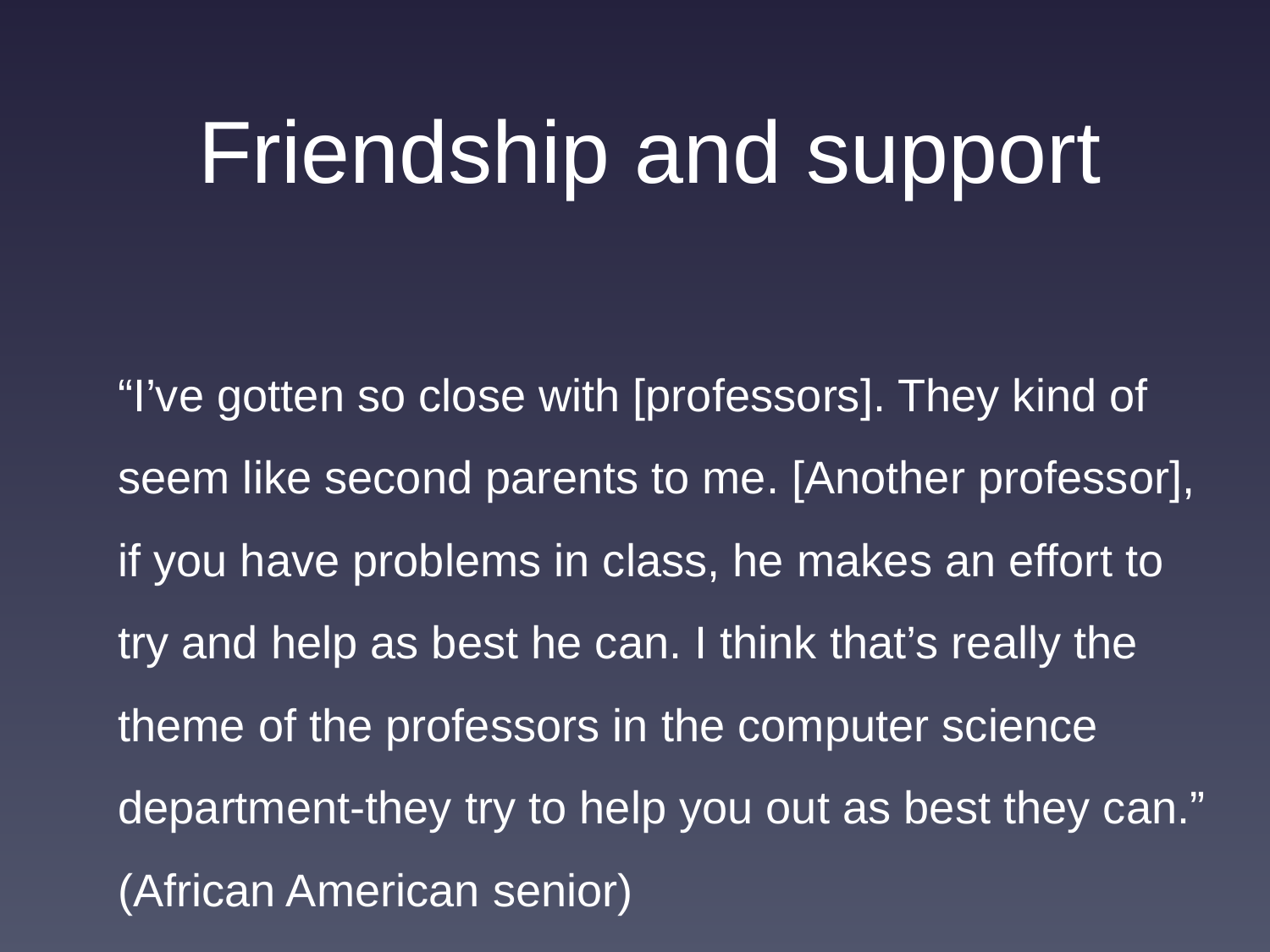

# Friendship and support
“I’ve gotten so close with [professors]. They kind of seem like second parents to me. [Another professor], if you have problems in class, he makes an effort to try and help as best he can. I think that’s really the theme of the professors in the computer science department-they try to help you out as best they can.” (African American senior)